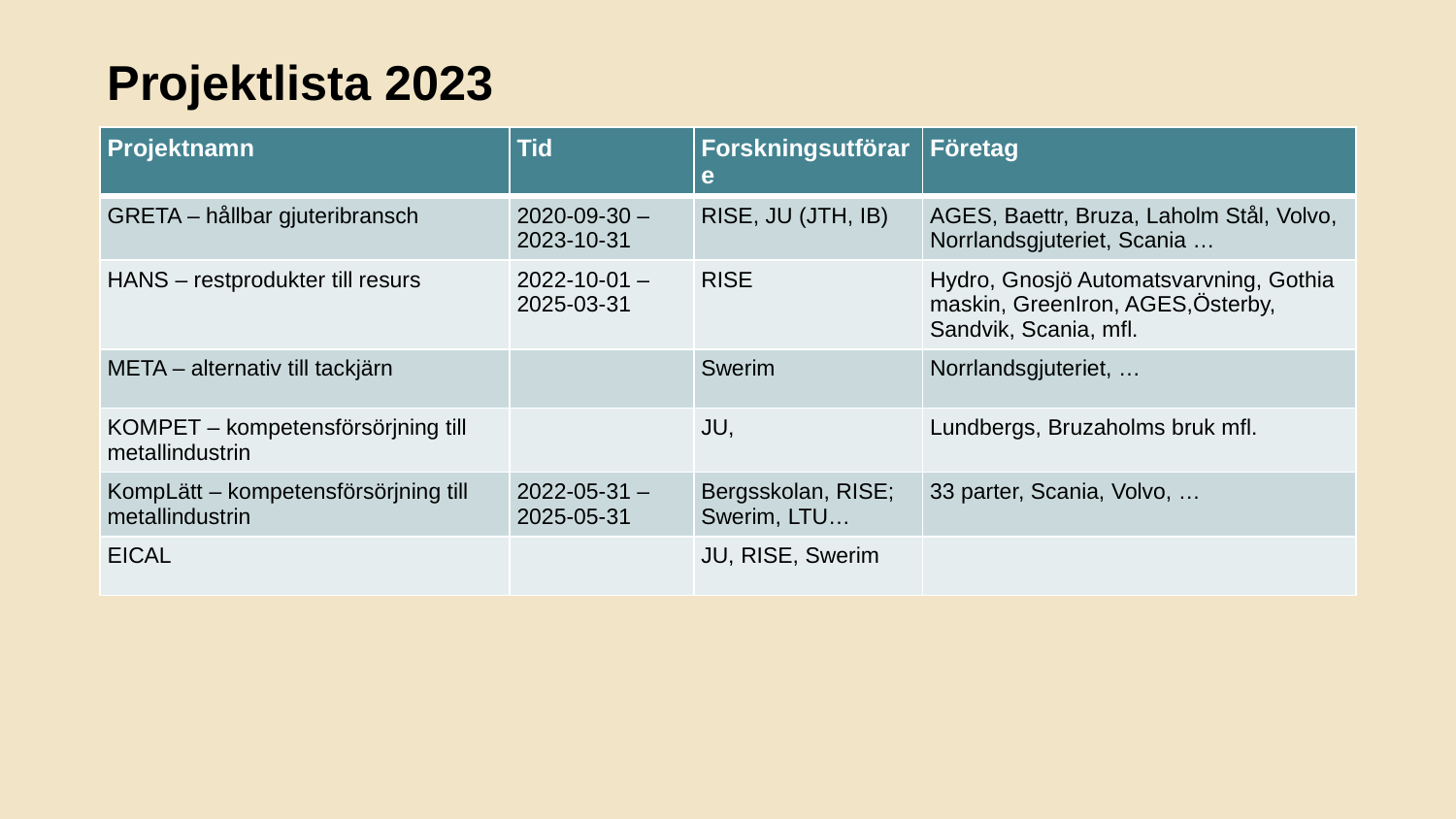

Projektlista 2023
| Projektnamn | Tid | Forskningsutförare | Företag |
| --- | --- | --- | --- |
| GRETA – hållbar gjuteribransch | 2020-09-30 – 2023-10-31 | RISE, JU (JTH, IB) | AGES, Baettr, Bruza, Laholm Stål, Volvo, Norrlandsgjuteriet, Scania … |
| HANS – restprodukter till resurs | 2022-10-01 – 2025-03-31 | RISE | Hydro, Gnosjö Automatsvarvning, Gothia maskin, GreenIron, AGES,Österby, Sandvik, Scania, mfl. |
| META – alternativ till tackjärn |  | Swerim | Norrlandsgjuteriet, … |
| KOMPET – kompetensförsörjning till metallindustrin |  | JU, | Lundbergs, Bruzaholms bruk mfl. |
| KompLätt – kompetensförsörjning till metallindustrin | 2022-05-31 – 2025-05-31 | Bergsskolan, RISE; Swerim, LTU… | 33 parter, Scania, Volvo, … |
| EICAL |  | JU, RISE, Swerim |  |